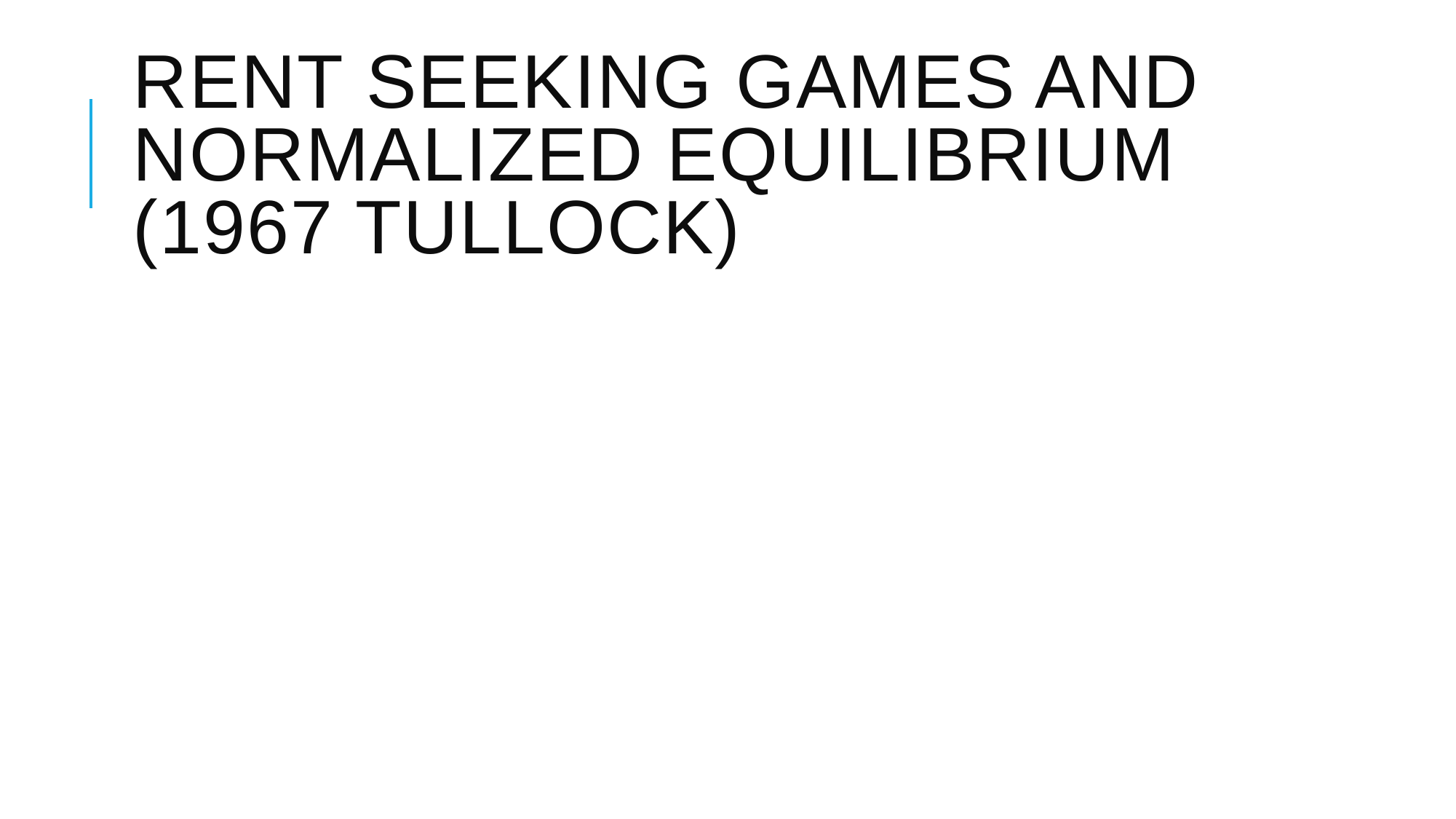

# Rent seeking games and normalized equilibrium (1967 Tullock)